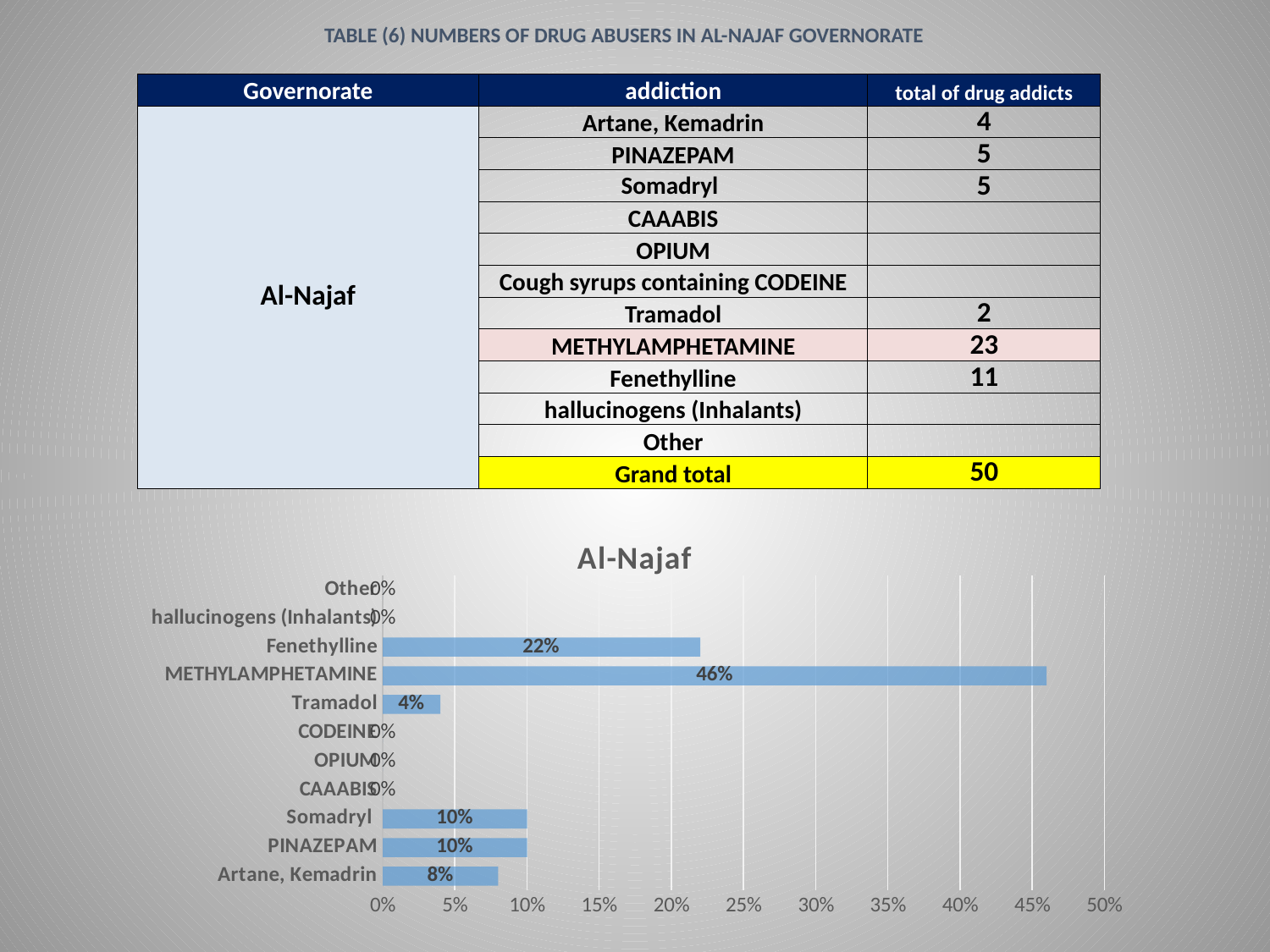

# Table (6) Numbers of drug abusers in AL-NAJAF governorate
| Governorate | addiction | total of drug addicts |
| --- | --- | --- |
| Al-Najaf | Artane, Kemadrin | 4 |
|  | PINAZEPAM | 5 |
|  | Somadryl | 5 |
|  | CAAABIS |  |
|  | OPIUM |  |
|  | Cough syrups containing CODEINE |  |
|  | Tramadol | 2 |
|  | METHYLAMPHETAMINE | 23 |
|  | Fenethylline | 11 |
|  | hallucinogens (Inhalants) |  |
|  | Other |  |
|  | Grand total | 50 |

### Chart: Al-Najaf

| Category |  |
|---|---|
| Artane, Kemadrin | 0.08 |
| PINAZEPAM | 0.1 |
| Somadryl  | 0.1 |
| CAAABIS | 0.0 |
| OPIUM | 0.0 |
| CODEINE | 0.0 |
| Tramadol | 0.04 |
| METHYLAMPHETAMINE | 0.46 |
| Fenethylline | 0.22 |
| hallucinogens (Inhalants) | 0.0 |
| Other | 0.0 |